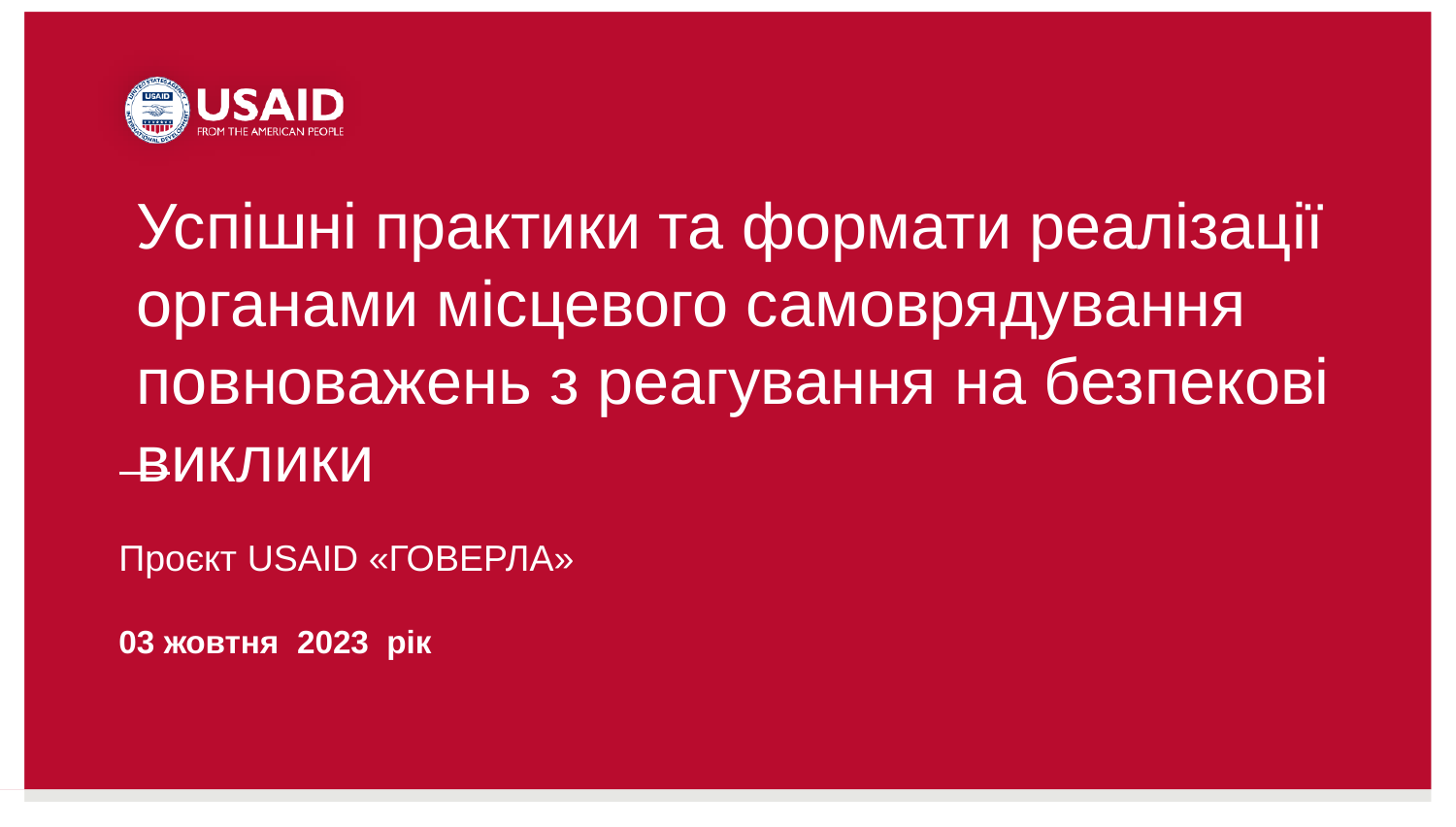

Успішні практики та формати реалізації органами місцевого самоврядування повноважень з реагування на безпекові виклики

Проєкт USAID «ГОВЕРЛА»

03 жовтня  2023  рік